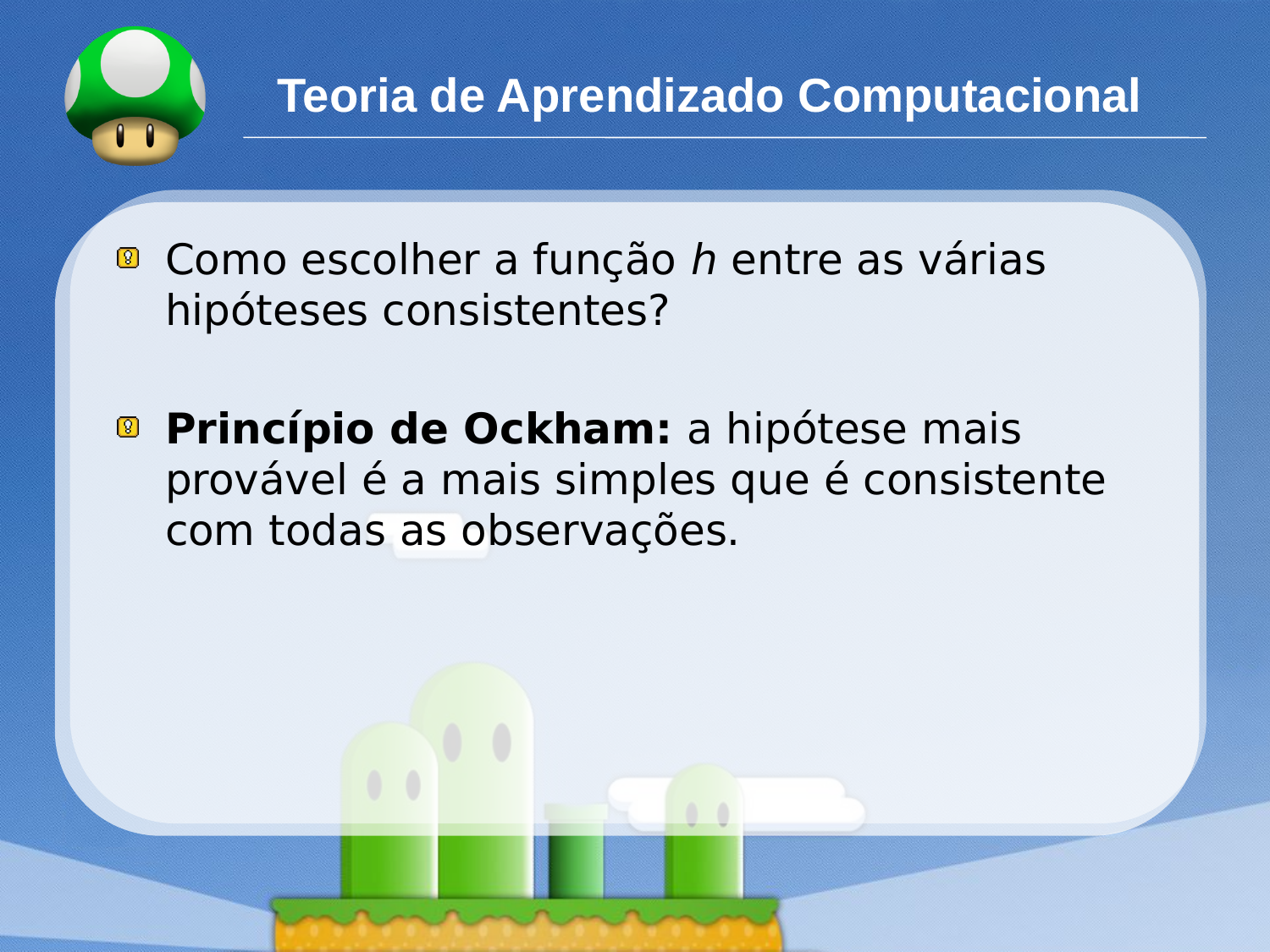

# Teoria de Aprendizado Computacional
Como escolher a função h entre as várias hipóteses consistentes?

Princípio de Ockham: a hipótese mais provável é a mais simples que é consistente com todas as observações.